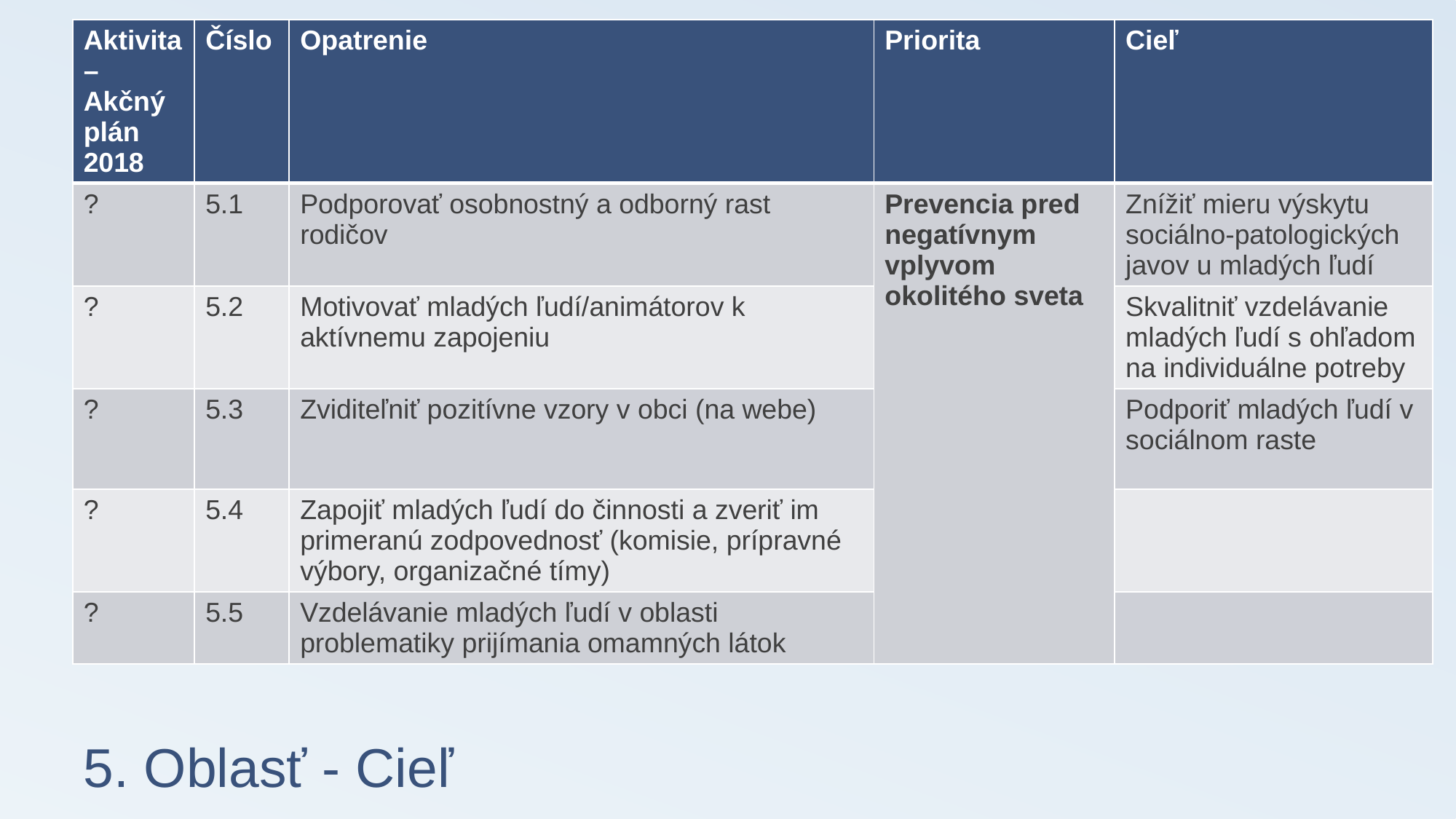

| Aktivita – Akčný plán 2018 | Číslo | Opatrenie | Priorita | Cieľ |
| --- | --- | --- | --- | --- |
| ? | 5.1 | Podporovať osobnostný a odborný rast rodičov | Prevencia pred negatívnym vplyvom okolitého sveta | Znížiť mieru výskytu sociálno-patologických javov u mladých ľudí |
| ? | 5.2 | Motivovať mladých ľudí/animátorov k aktívnemu zapojeniu |  | Skvalitniť vzdelávanie mladých ľudí s ohľadom na individuálne potreby |
| ? | 5.3 | Zviditeľniť pozitívne vzory v obci (na webe) |  | Podporiť mladých ľudí v sociálnom raste |
| ? | 5.4 | Zapojiť mladých ľudí do činnosti a zveriť im primeranú zodpovednosť (komisie, prípravné výbory, organizačné tímy) |  |  |
| ? | 5.5 | Vzdelávanie mladých ľudí v oblasti problematiky prijímania omamných látok |  |  |
# 5. Oblasť - Cieľ